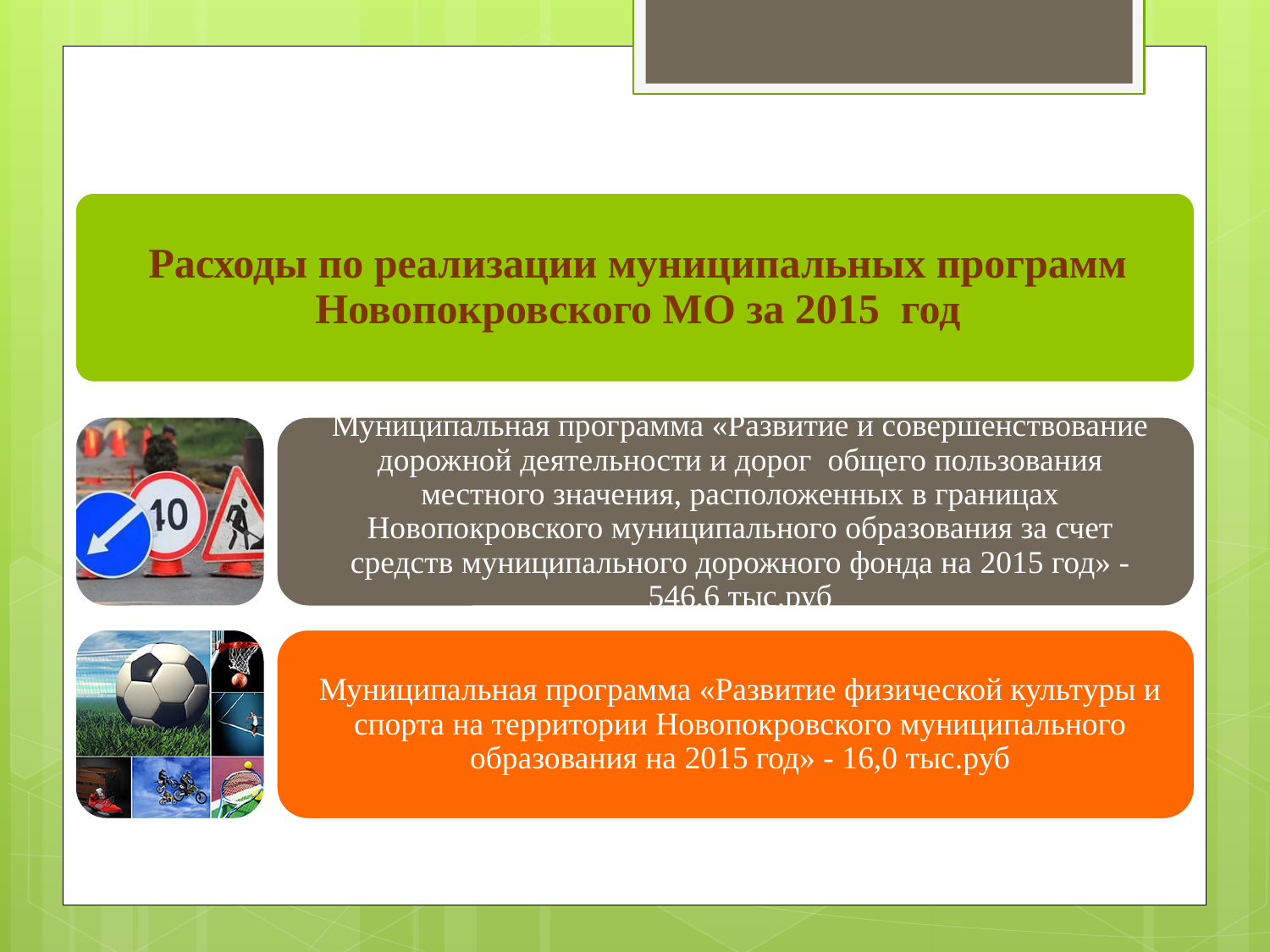

Расходы по реализации муниципальных программ Новопокровского МО за 2015  год
Муниципальная программа «Развитие и совершенствование дорожной деятельности и дорог  общего пользования местного значения, расположенных в границах Новопокровского муниципального образования за счет средств муниципального дорожного фонда на 2015 год» - 546,6 тыс.руб
Муниципальная программа «Развитие физической культуры и спорта на территории Новопокровского муниципального образования на 2015 год» - 16,0 тыс.руб